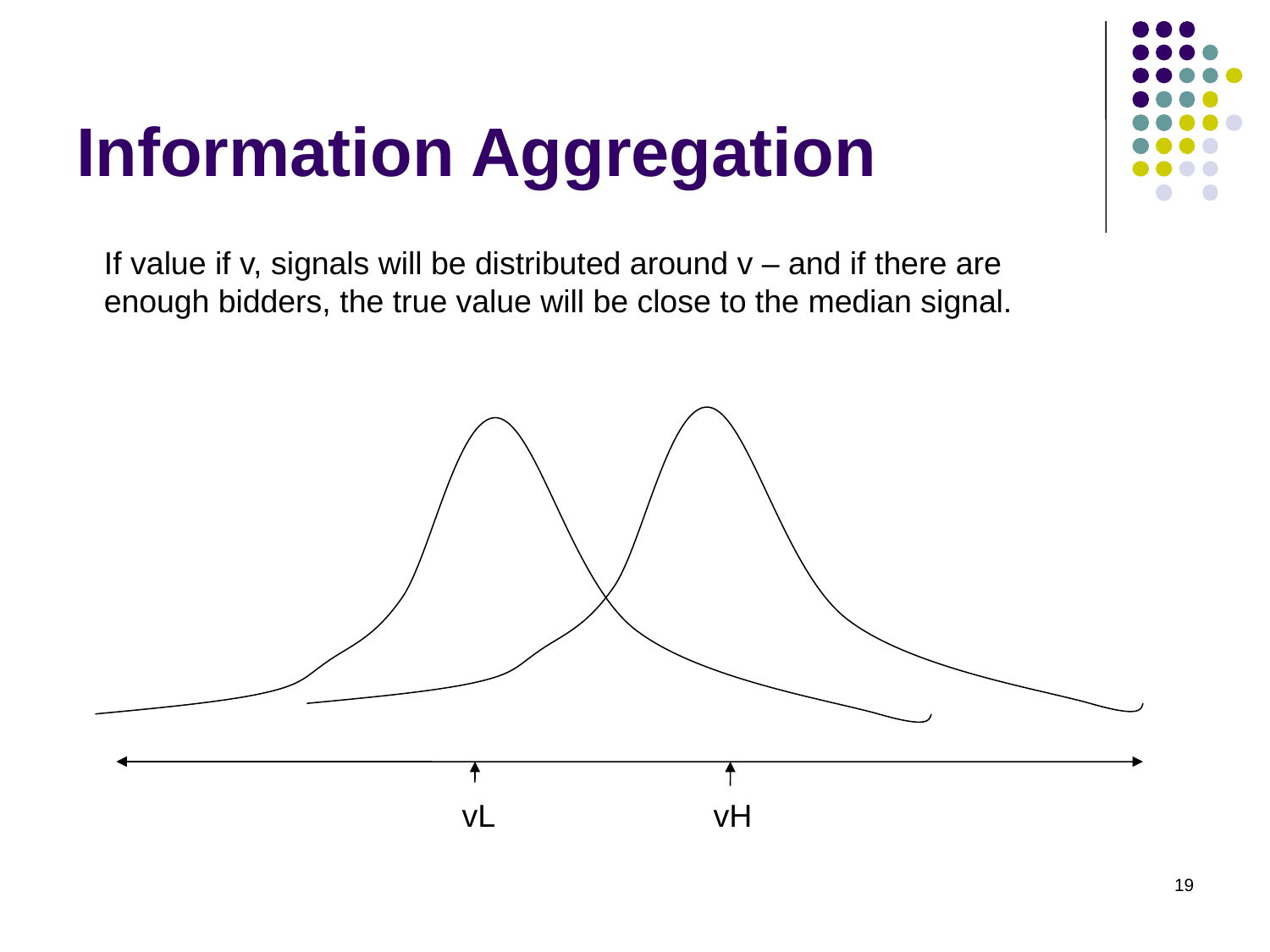

# Information Aggregation
If value if v, signals will be distributed around v – and if there are enough bidders, the true value will be close to the median signal.

vL
vH
19